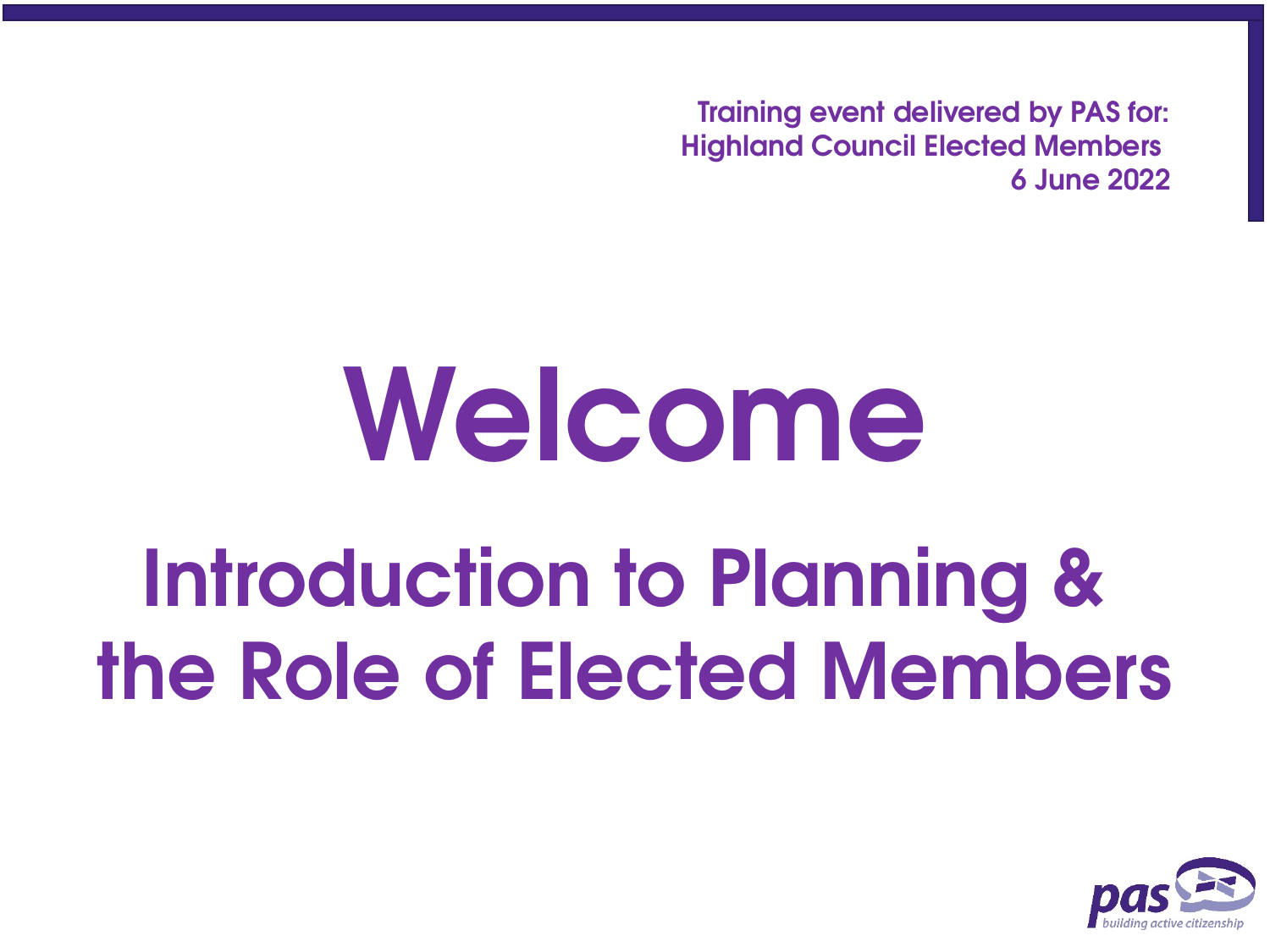

Training event delivered by PAS for:
Highland Council Elected Members
6 June 2022

Welcome

Introduction to Planning &
the Role of Elected Members